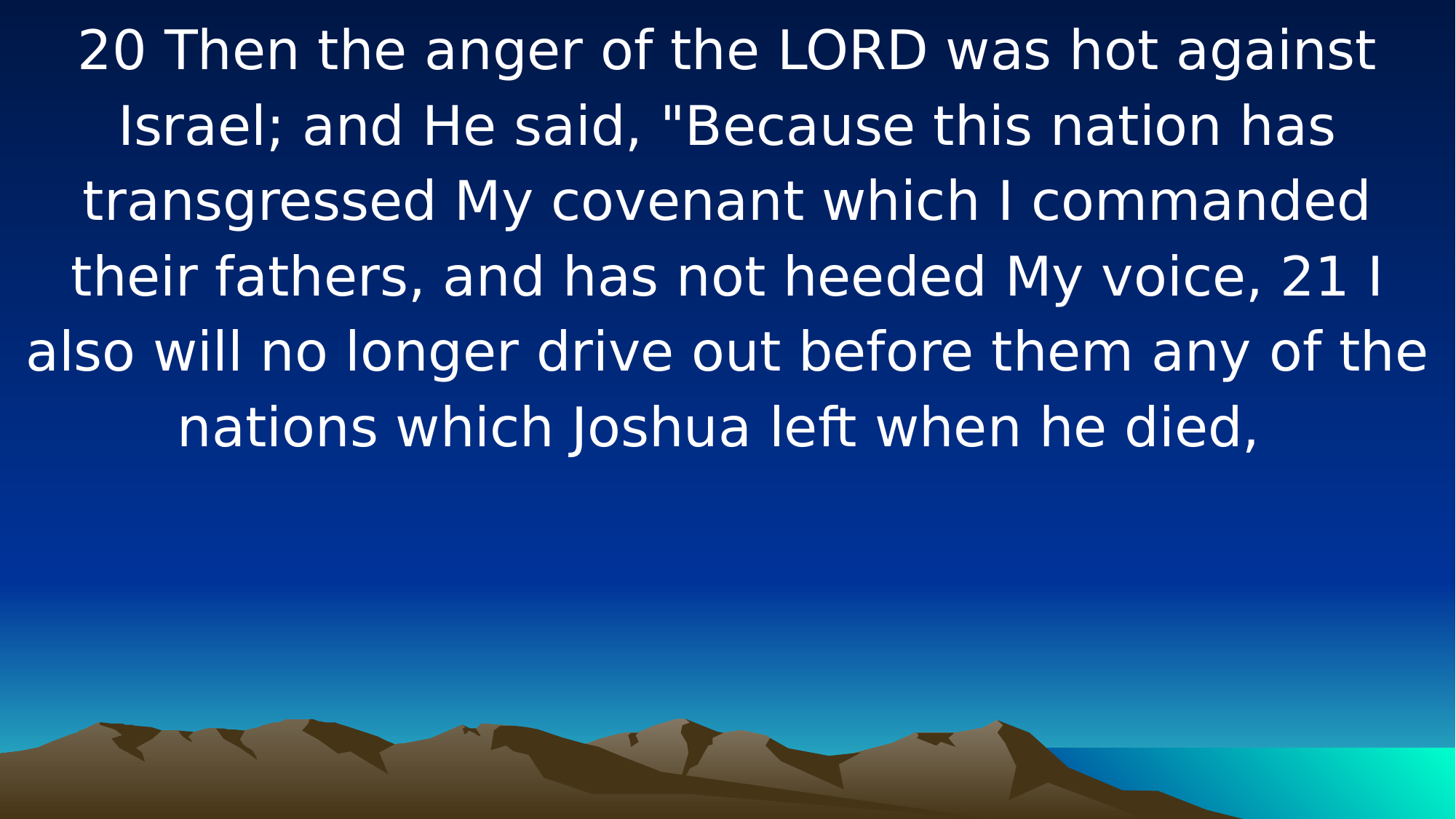

20 Then the anger of the LORD was hot against Israel; and He said, "Because this nation has transgressed My covenant which I commanded their fathers, and has not heeded My voice, 21 I also will no longer drive out before them any of the nations which Joshua left when he died,